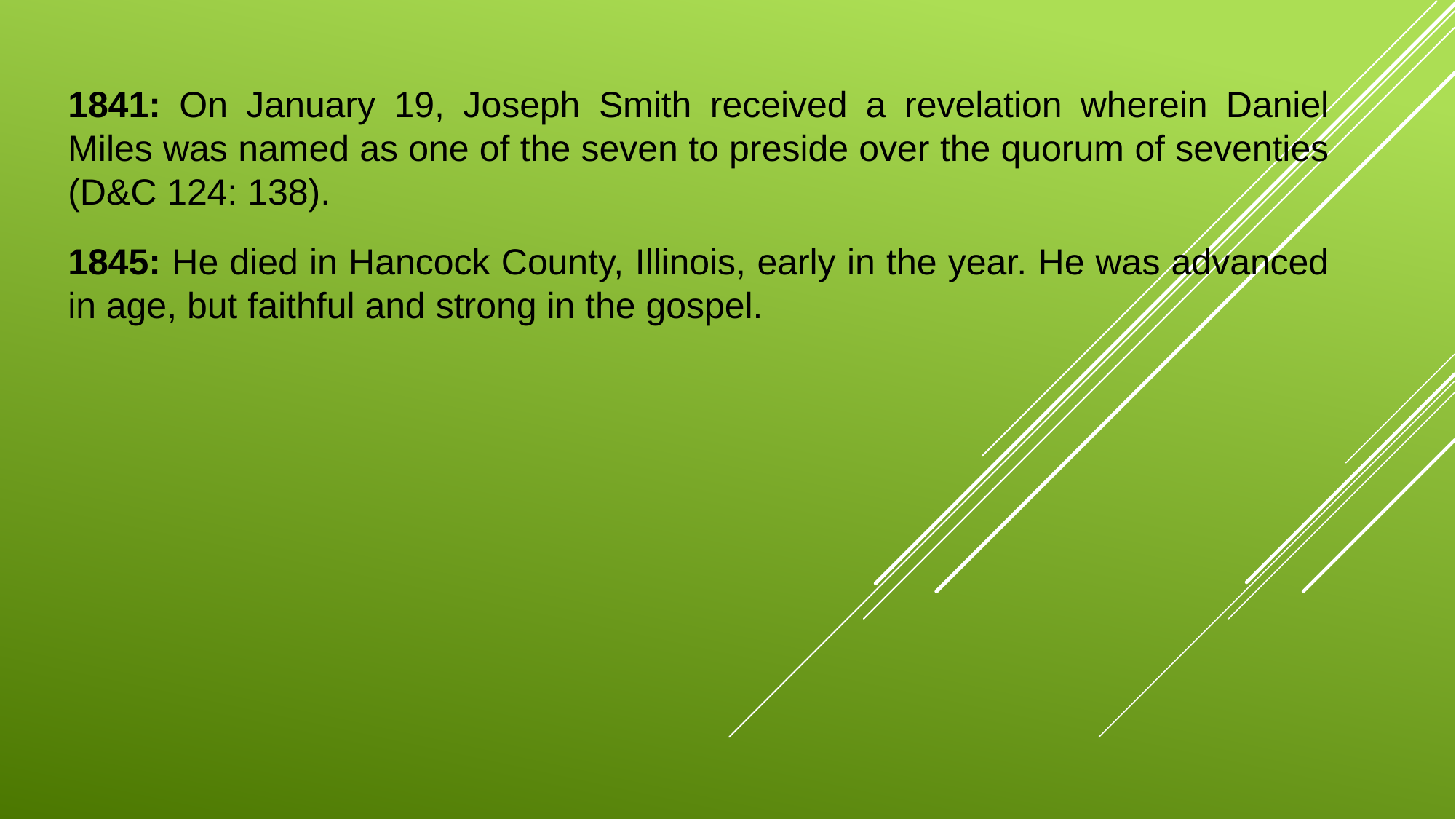

1841: On January 19, Joseph Smith received a revelation wherein Daniel Miles was named as one of the seven to preside over the quorum of seventies (D&C 124: 138).
1845: He died in Hancock County, Illinois, early in the year. He was advanced in age, but faithful and strong in the gospel.